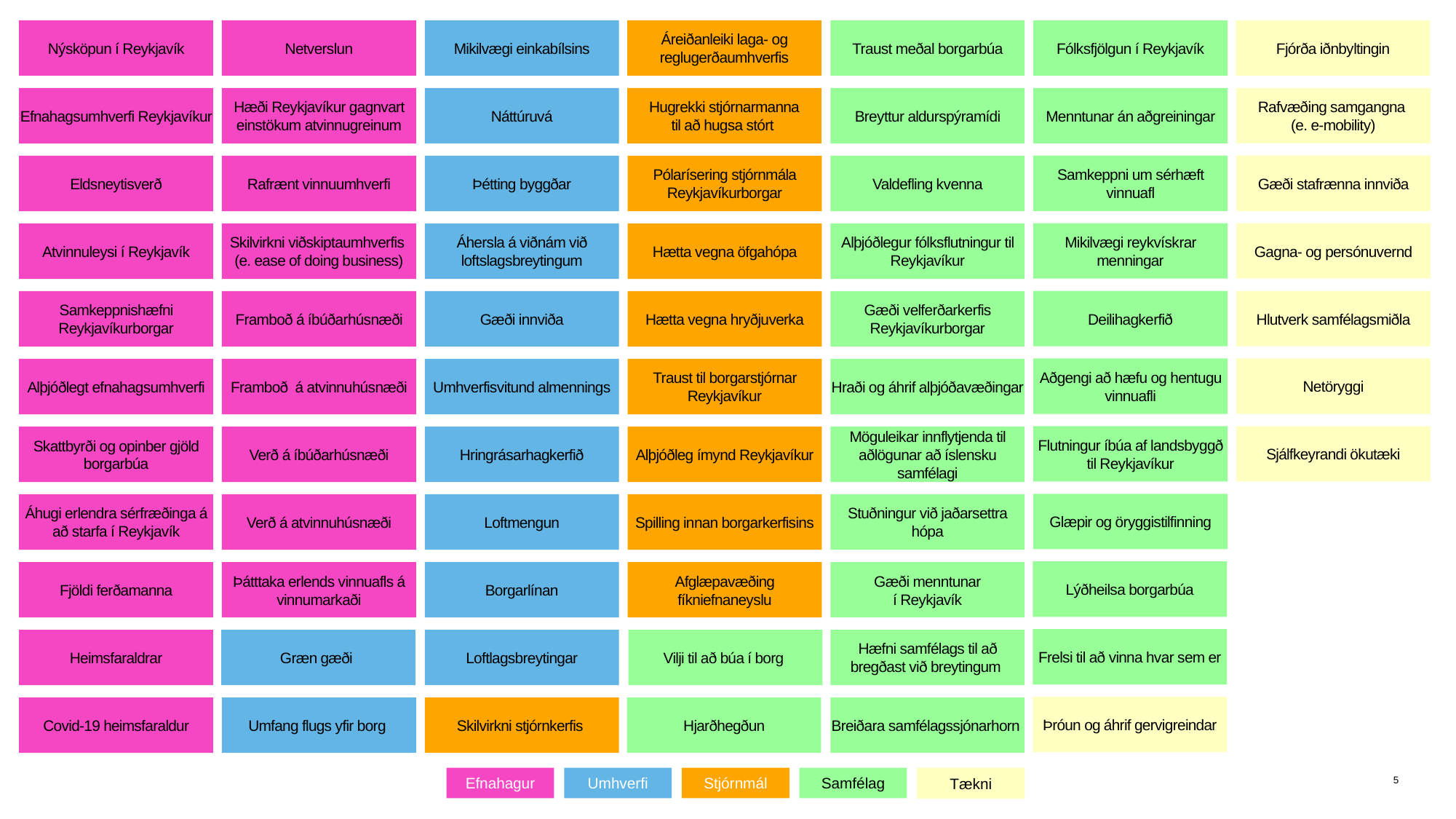

Nýsköpun í Reykjavík
Netverslun
Mikilvægi einkabílsins
Áreiðanleiki laga- og reglugerðaumhverfis
Traust meðal borgarbúa
Fólksfjölgun í Reykjavík
Fjórða iðnbyltingin
Menntunar án aðgreiningar
Rafvæðing samgangna
(e. e-mobility)
Efnahagsumhverfi Reykjavíkur
Hæði Reykjavíkur gagnvart einstökum atvinnugreinum
Náttúruvá
Hugrekki stjórnarmanna
til að hugsa stórt
Breyttur aldurspýramídi
Samkeppni um sérhæft vinnuafl
Gæði stafrænna innviða
Eldsneytisverð
Rafrænt vinnuumhverfi
Þétting byggðar
Pólarísering stjórnmála Reykjavíkurborgar
Valdefling kvenna
Mikilvægi reykvískrar menningar
Gagna- og persónuvernd
Atvinnuleysi í Reykjavík
Skilvirkni viðskiptaumhverfis
(e. ease of doing business)
Áhersla á viðnám við loftslagsbreytingum
Hætta vegna öfgahópa
Alþjóðlegur fólksflutningur til Reykjavíkur
Deilihagkerfið
Hlutverk samfélagsmiðla
Samkeppnishæfni Reykjavíkurborgar
Framboð á íbúðarhúsnæði
Gæði innviða
Hætta vegna hryðjuverka
Gæði velferðarkerfis Reykjavíkurborgar
Aðgengi að hæfu og hentugu vinnuafli
Netöryggi
Alþjóðlegt efnahagsumhverfi
Framboð  á atvinnuhúsnæði
Umhverfisvitund almennings
Traust til borgarstjórnar Reykjavíkur
Hraði og áhrif alþjóðavæðingar
Flutningur íbúa af landsbyggð til Reykjavíkur
Sjálfkeyrandi ökutæki
Skattbyrði og opinber gjöld borgarbúa
Verð á íbúðarhúsnæði
Hringrásarhagkerfið
Alþjóðleg ímynd Reykjavíkur
Möguleikar innflytjenda til aðlögunar að íslensku samfélagi
Glæpir og öryggistilfinning
Áhugi erlendra sérfræðinga á að starfa í Reykjavík
Verð á atvinnuhúsnæði
Loftmengun
Spilling innan borgarkerfisins
Stuðningur við jaðarsettra hópa
Lýðheilsa borgarbúa
Fjöldi ferðamanna
Þátttaka erlends vinnuafls á vinnumarkaði
Borgarlínan
Afglæpavæðing fíkniefnaneyslu
Gæði menntunar
í Reykjavík
Frelsi til að vinna hvar sem er
Heimsfaraldrar
Græn gæði
Loftlagsbreytingar
Vilji til að búa í borg
Hæfni samfélags til að bregðast við breytingum
Þróun og áhrif gervigreindar
Covid-19 heimsfaraldur
Umfang flugs yfir borg
Skilvirkni stjórnkerfis
Hjarðhegðun
Breiðara samfélagssjónarhorn
Efnahagur
Umhverfi
Stjórnmál
Samfélag
Tækni
Tækni